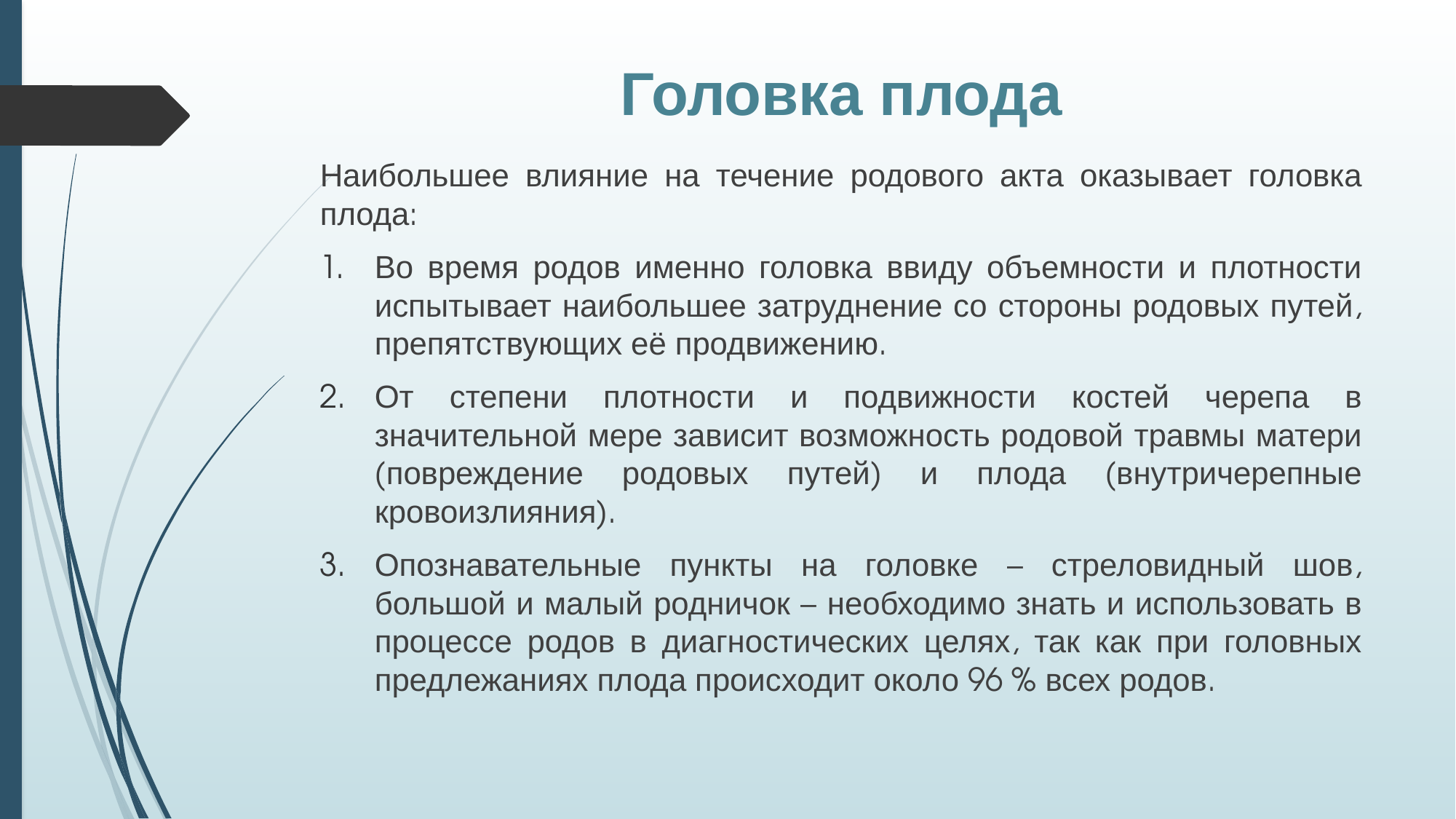

# Головка плода
Наибольшее влияние на течение родового акта оказывает головка плода:
Во время родов именно головка ввиду объемности и плотности испытывает наибольшее затруднение со стороны родовых путей, препятствующих её продвижению.
От степени плотности и подвижности костей черепа в значительной мере зависит возможность родовой травмы матери (повреждение родовых путей) и плода (внутричерепные кровоизлияния).
Опознавательные пункты на головке – стреловидный шов, большой и малый родничок – необходимо знать и использовать в процессе родов в диагностических целях, так как при головных предлежаниях плода происходит около 96 % всех родов.